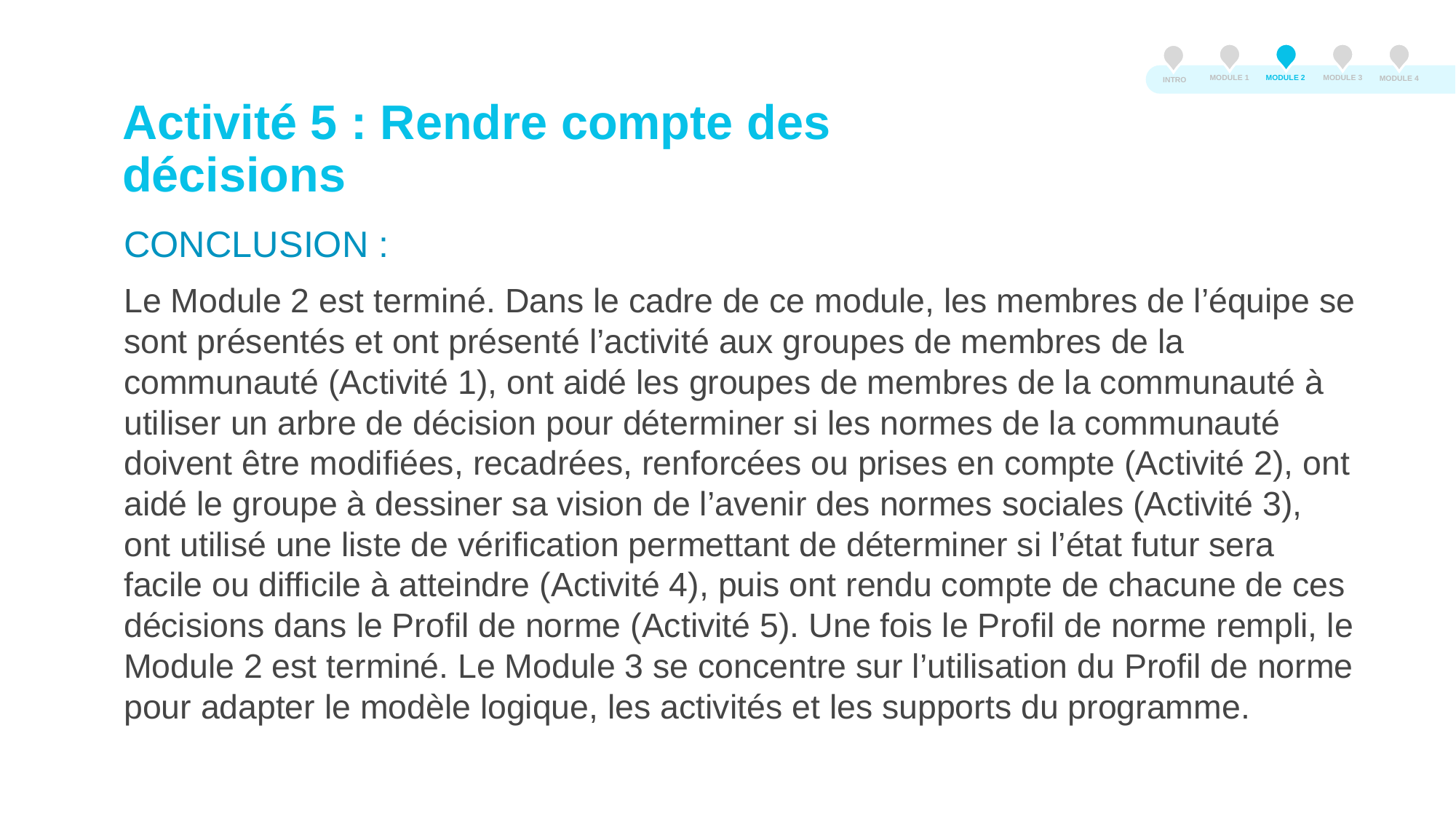

MODULE 3
MODULE 2
MODULE 1
MODULE 4
INTRO
# Activité 5 : Rendre compte des décisions
CONCLUSION :
Le Module 2 est terminé. Dans le cadre de ce module, les membres de l’équipe se sont présentés et ont présenté l’activité aux groupes de membres de la communauté (Activité 1), ont aidé les groupes de membres de la communauté à utiliser un arbre de décision pour déterminer si les normes de la communauté doivent être modifiées, recadrées, renforcées ou prises en compte (Activité 2), ont aidé le groupe à dessiner sa vision de l’avenir des normes sociales (Activité 3), ont utilisé une liste de vérification permettant de déterminer si l’état futur sera facile ou difficile à atteindre (Activité 4), puis ont rendu compte de chacune de ces décisions dans le Profil de norme (Activité 5). Une fois le Profil de norme rempli, le Module 2 est terminé. Le Module 3 se concentre sur l’utilisation du Profil de norme pour adapter le modèle logique, les activités et les supports du programme.